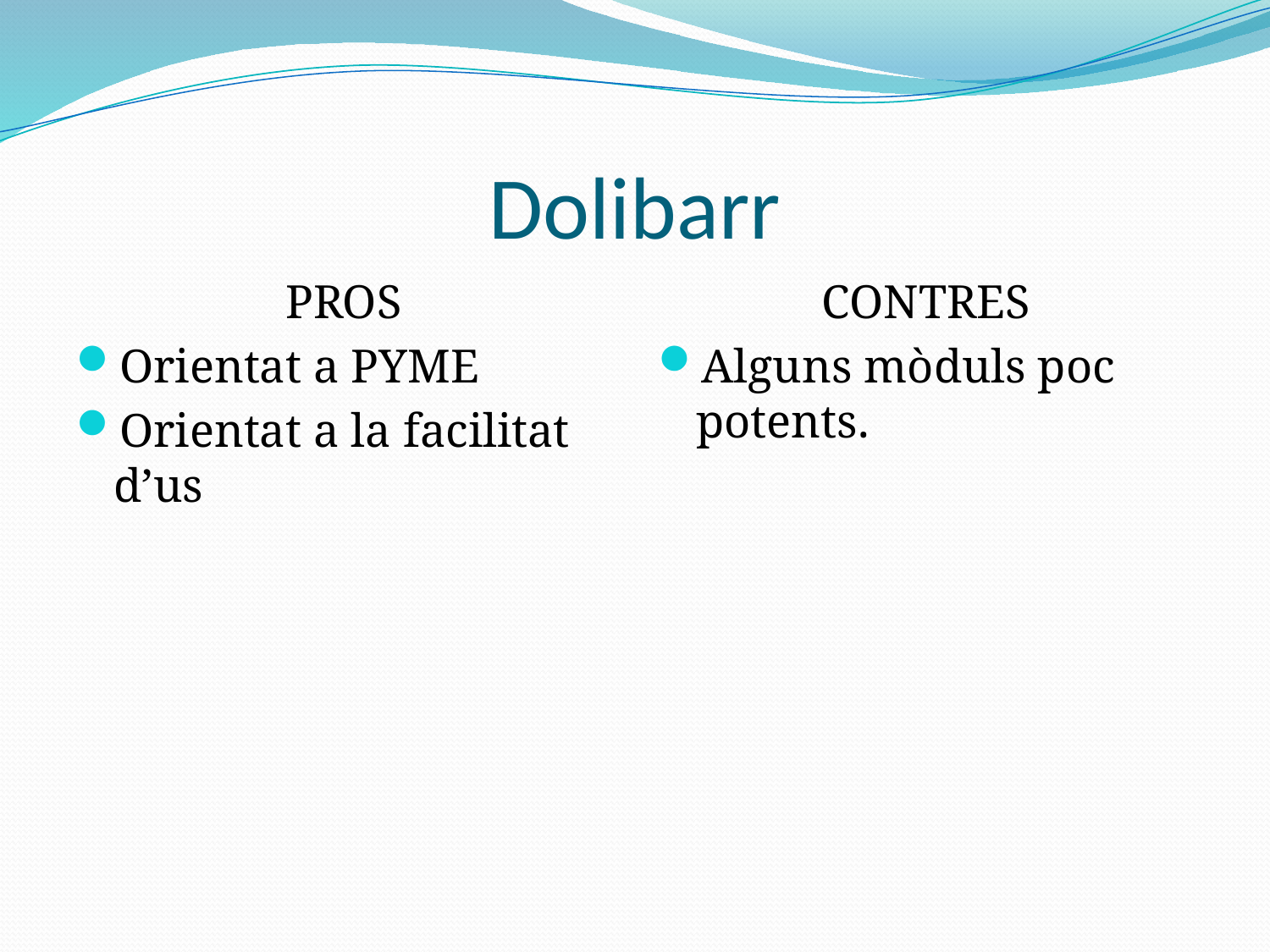

# Dolibarr
PROS
Orientat a PYME
Orientat a la facilitat d’us
CONTRES
Alguns mòduls poc potents.